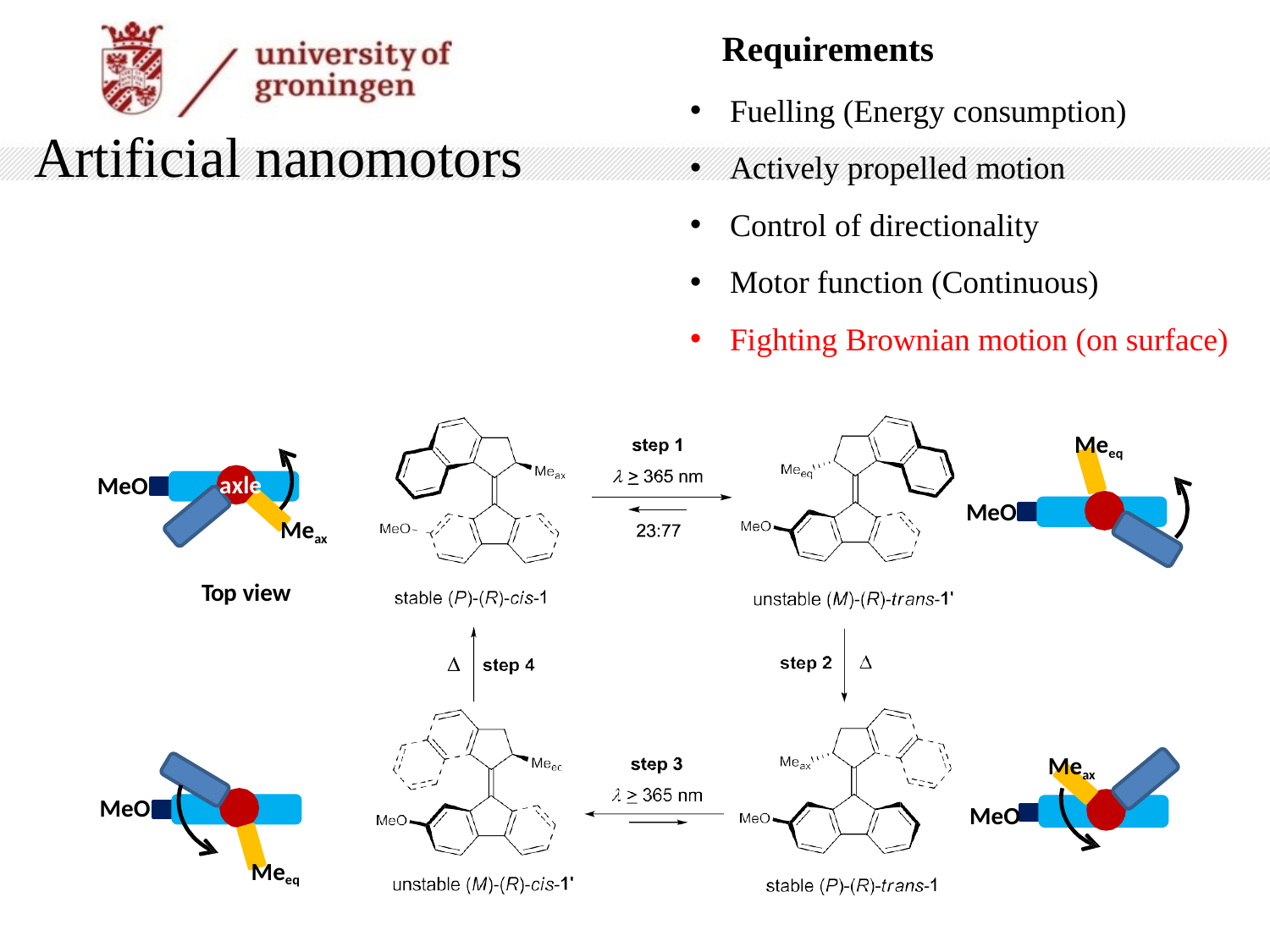

# Requirements
Fuelling (Energy consumption)
Actively propelled motion
Control of directionality
Motor function (Continuous)
Fighting Brownian motion (on surface)
Artificial nanomotors

Meeq

MeO

axle

MeO

Meax

Top view

Meax
MeO

MeO

Meeq